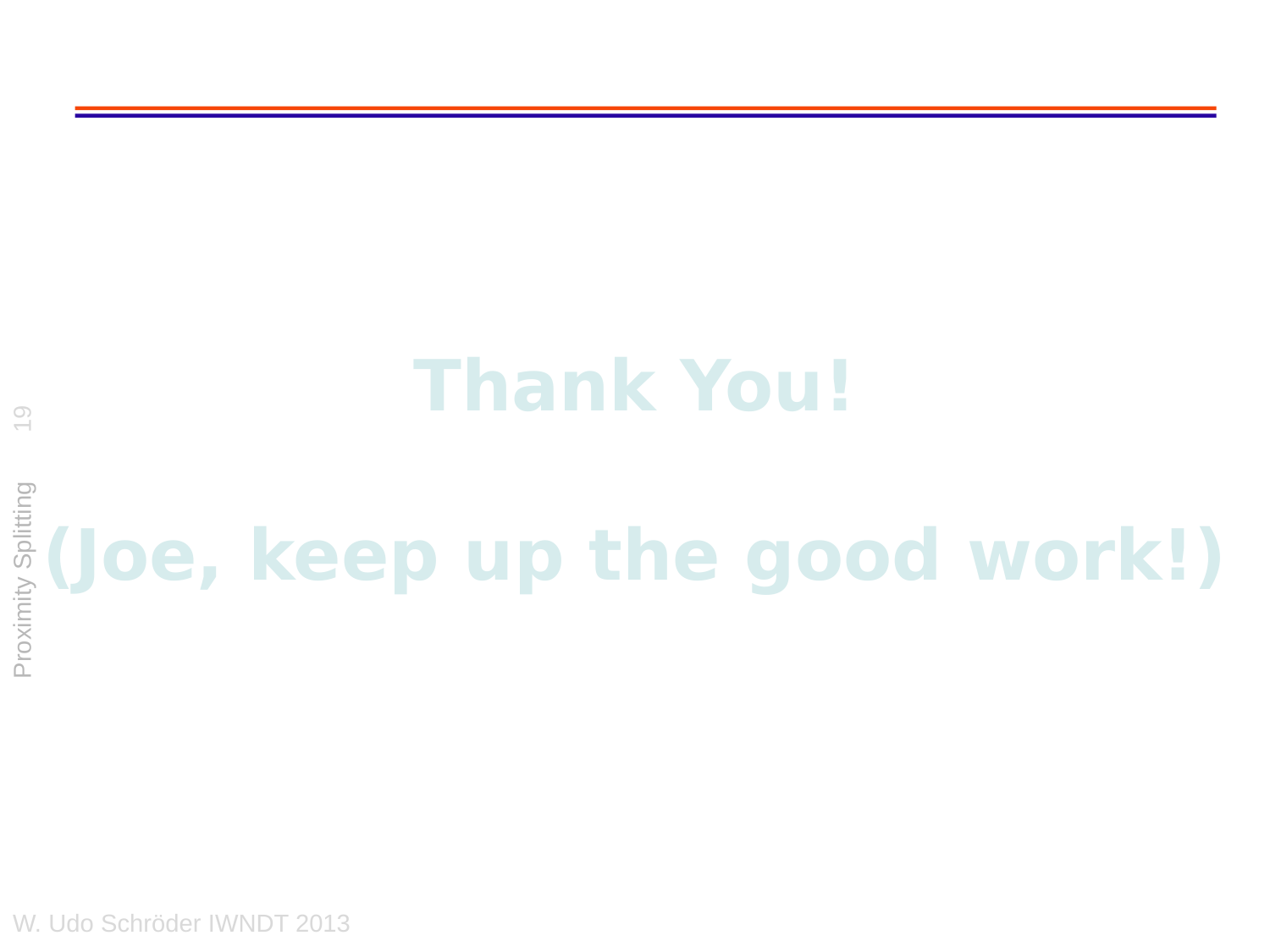

#

Thank You!

(Joe, keep up the good work!)
19
Proximity Splitting
W. Udo Schröder IWNDT 2013